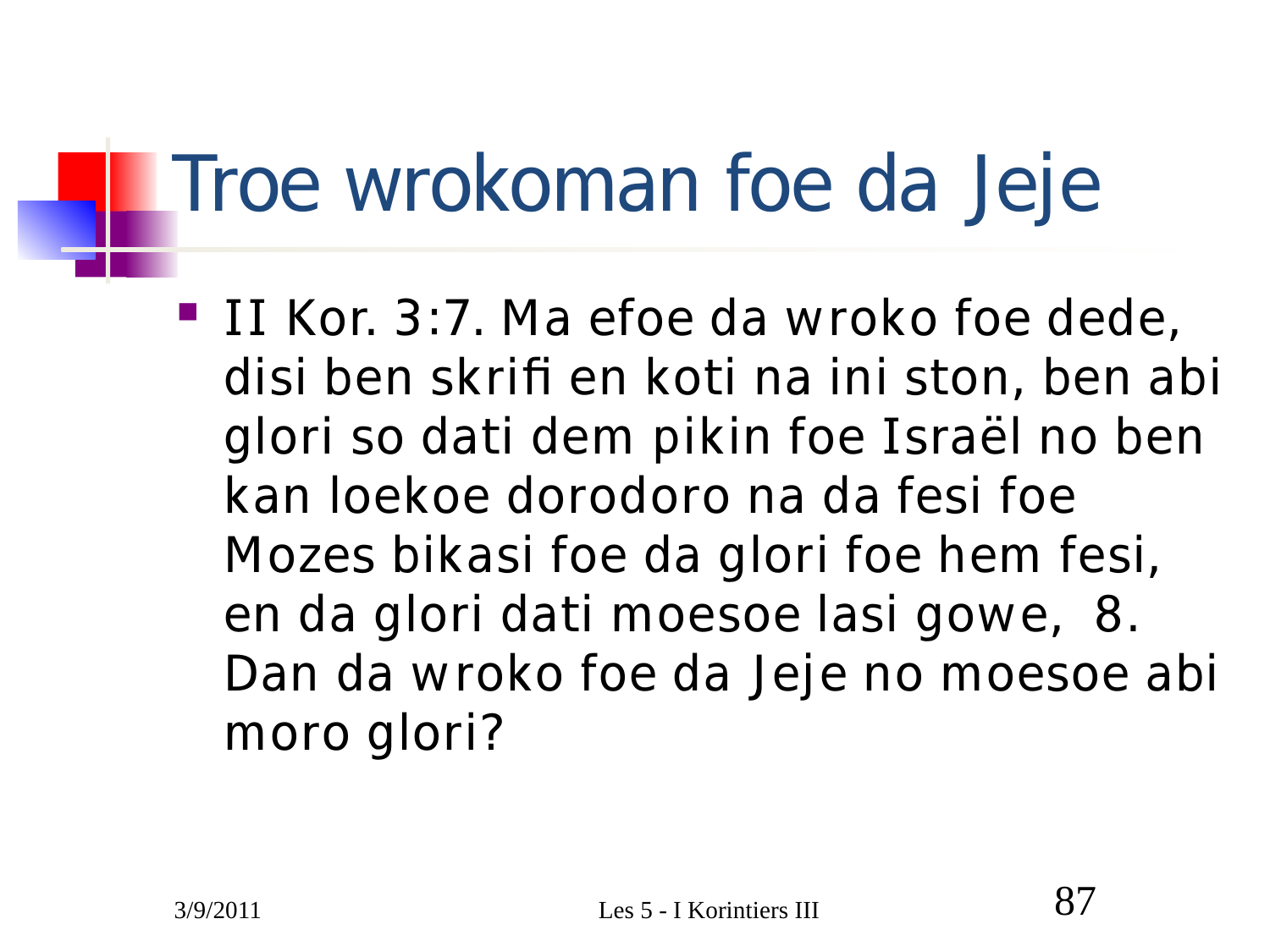

# Troe wrokoman foe da Jeje
II Kor. 3:7. Ma efoe da wroko foe dede, disi ben skrifi en koti na ini ston, ben abi glori so dati dem pikin foe Israël no ben kan loekoe dorodoro na da fesi foe Mozes bikasi foe da glori foe hem fesi, en da glori dati moesoe lasi gowe,  8. Dan da wroko foe da Jeje no moesoe abi moro glori?
3/9/2011
Les 5 - I Korintiers III
87